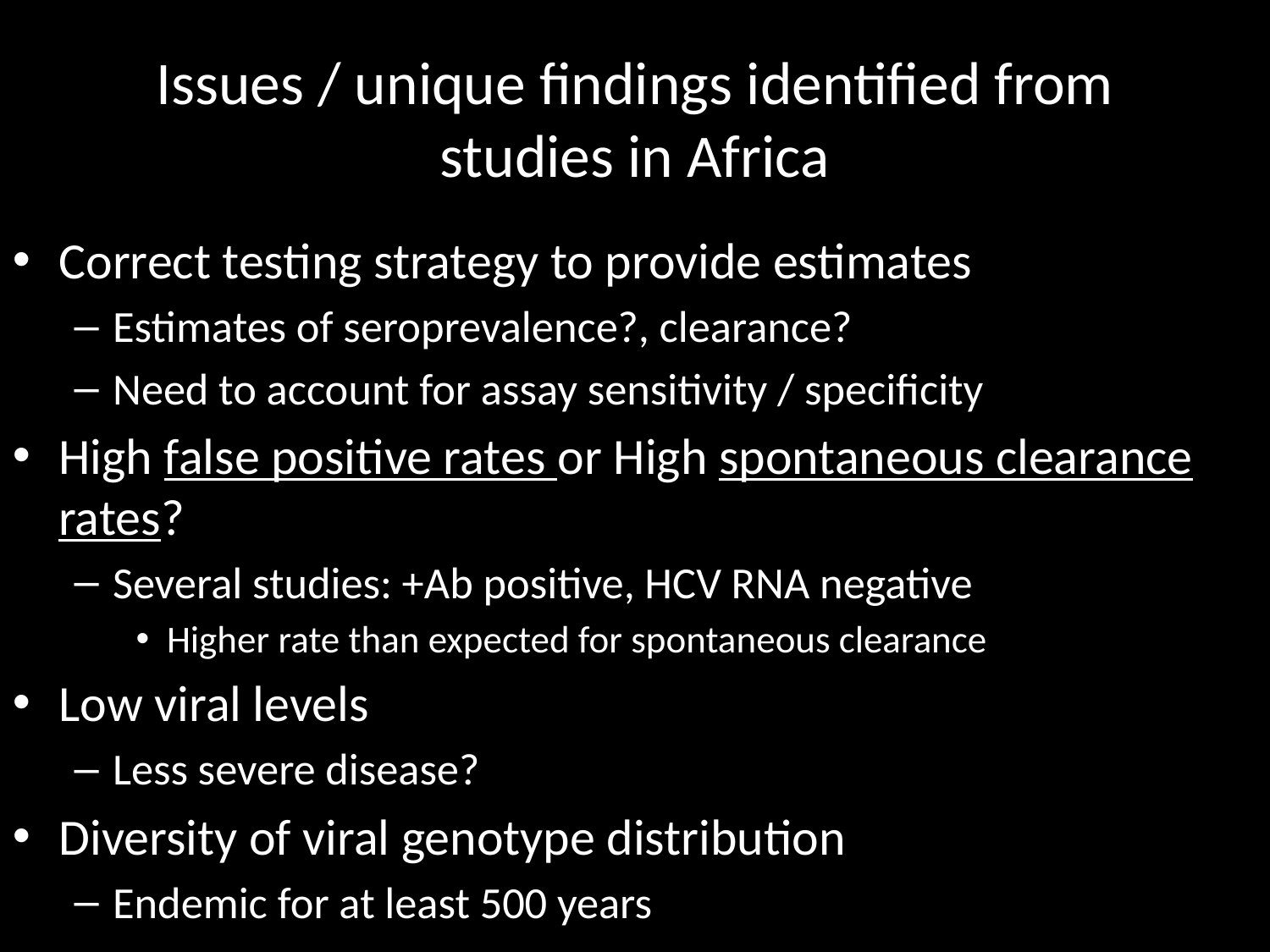

Issues / unique findings identified from studies in Africa
Correct testing strategy to provide estimates
Estimates of seroprevalence?, clearance?
Need to account for assay sensitivity / specificity
High false positive rates or High spontaneous clearance rates?
Several studies: +Ab positive, HCV RNA negative
Higher rate than expected for spontaneous clearance
Low viral levels
Less severe disease?
Diversity of viral genotype distribution
Endemic for at least 500 years